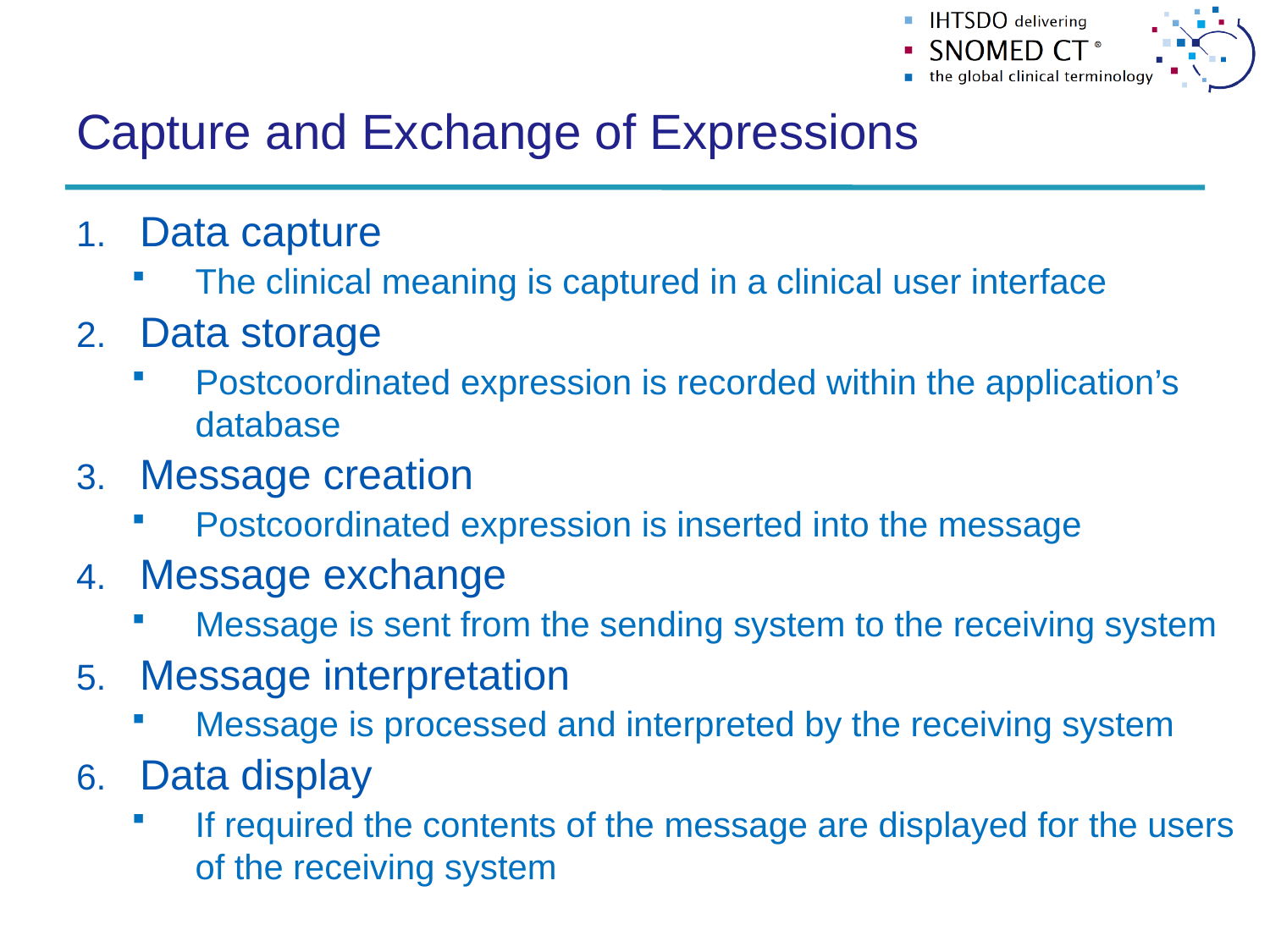

# Capture and Exchange of Expressions
Data capture
The clinical meaning is captured in a clinical user interface
Data storage
Postcoordinated expression is recorded within the application’s database
Message creation
Postcoordinated expression is inserted into the message
Message exchange
Message is sent from the sending system to the receiving system
Message interpretation
Message is processed and interpreted by the receiving system
Data display
If required the contents of the message are displayed for the users of the receiving system